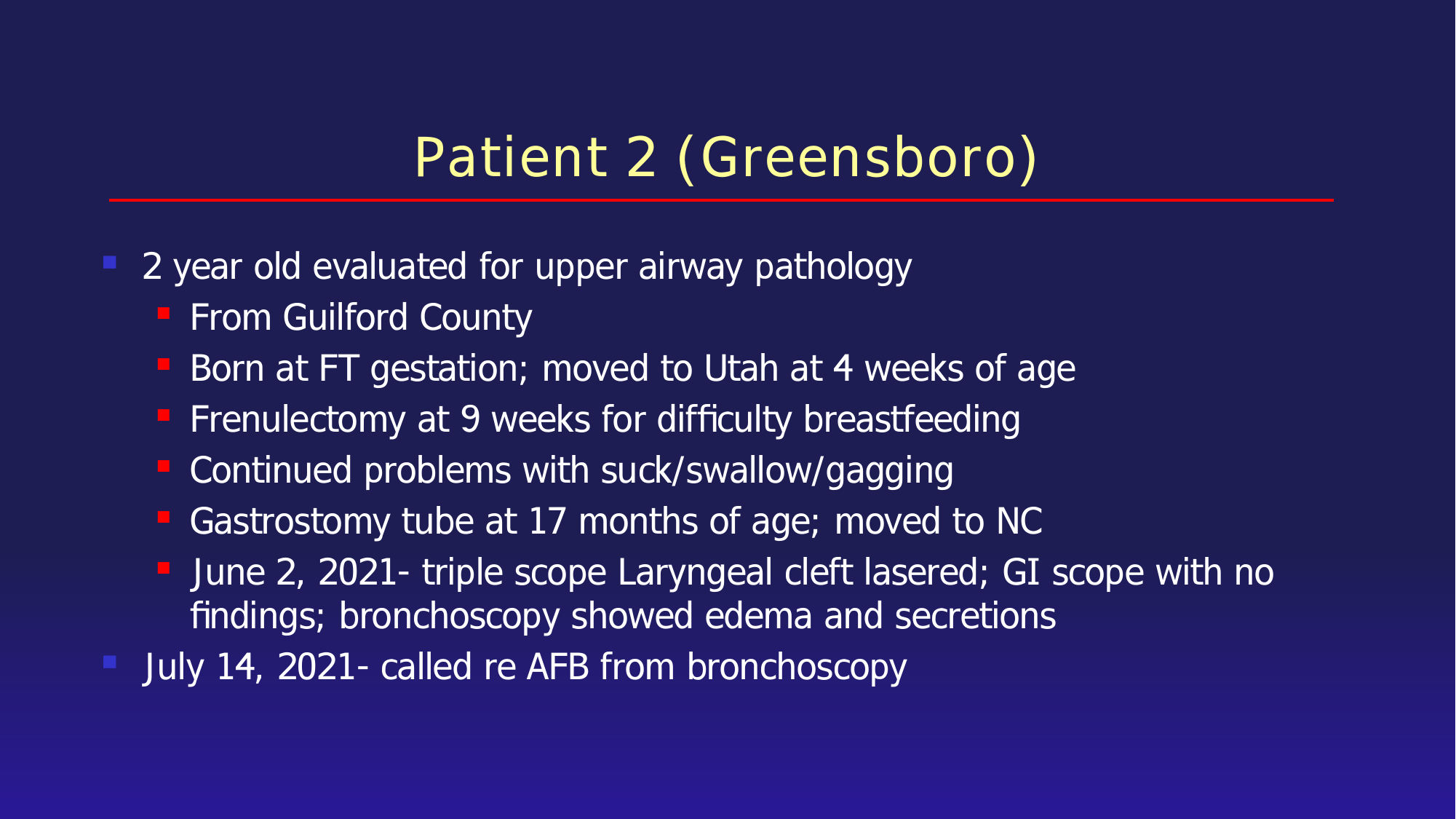

# Patient 2 (Greensboro)
2 year old evaluated for upper airway pathology
From Guilford County
Born at FT gestation; moved to Utah at 4 weeks of age
Frenulectomy at 9 weeks for difficulty breastfeeding
Continued problems with suck/swallow/gagging
Gastrostomy tube at 17 months of age; moved to NC
June 2, 2021- triple scope Laryngeal cleft lasered; GI scope with no findings; bronchoscopy showed edema and secretions
July 14, 2021- called re AFB from bronchoscopy